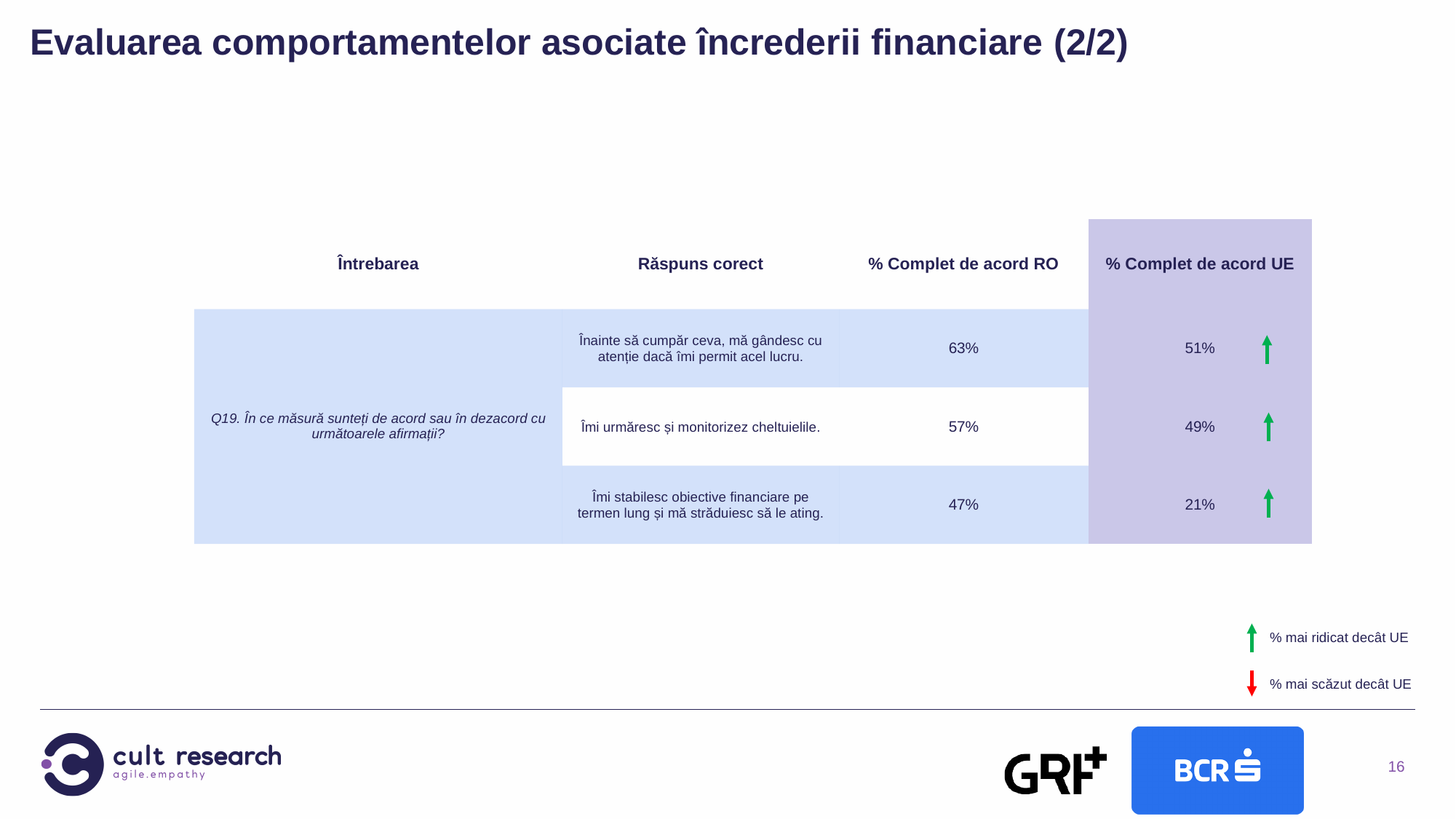

Evaluarea comportamentelor asociate încrederii financiare (2/2)
| Întrebarea | Răspuns corect | % Complet de acord RO | % Complet de acord UE |
| --- | --- | --- | --- |
| Q19. În ce măsură sunteți de acord sau în dezacord cu următoarele afirmații? | Înainte să cumpăr ceva, mă gândesc cu atenție dacă îmi permit acel lucru. | 63% | 51% |
|  | Îmi urmăresc și monitorizez cheltuielile. | 57% | 49% |
|  | Îmi stabilesc obiective financiare pe termen lung și mă străduiesc să le ating. | 47% | 21% |
% mai ridicat decât UE
% mai scăzut decât UE
16